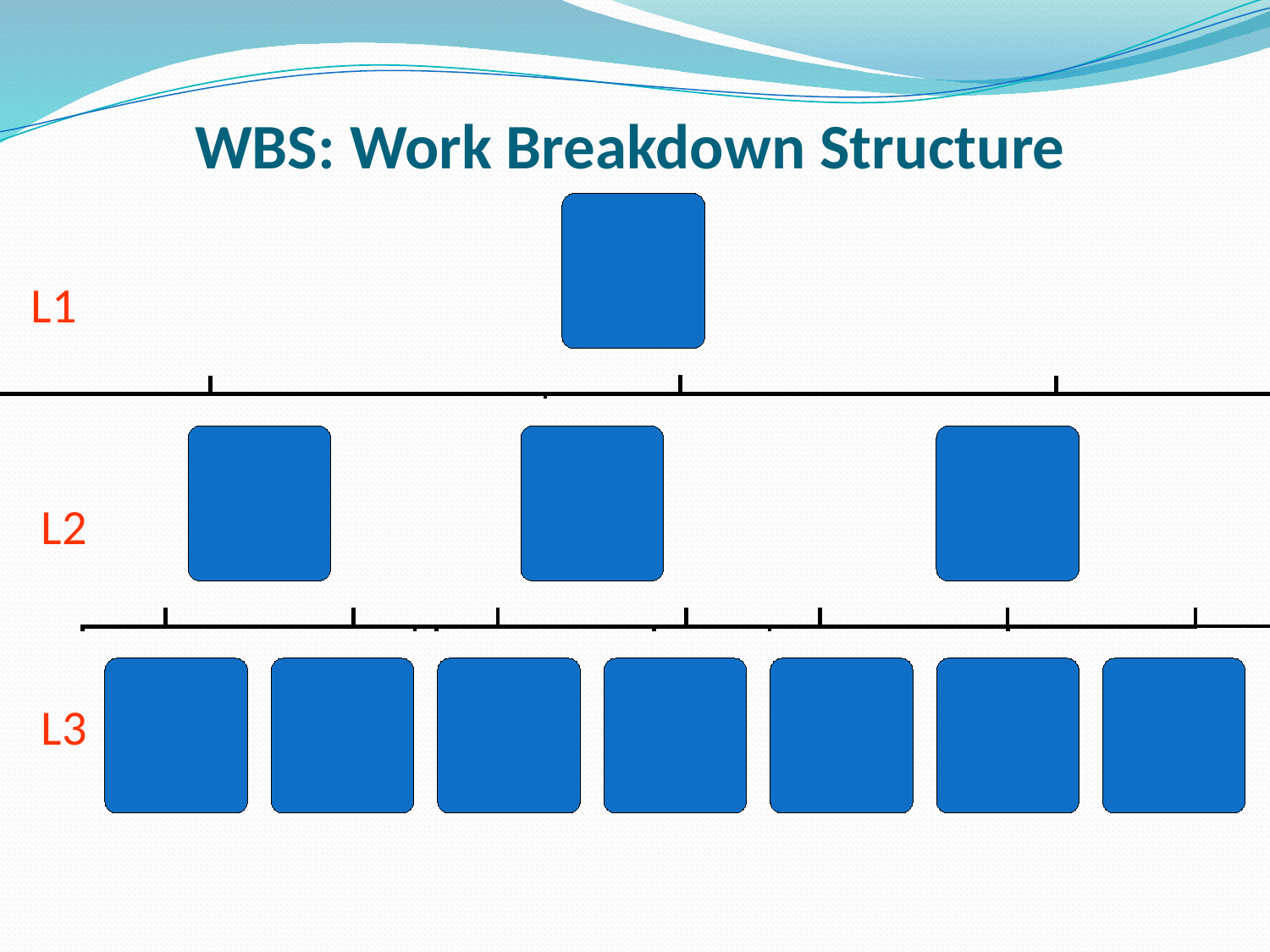

WBS: Work Breakdown Structure
L1
L2
L3